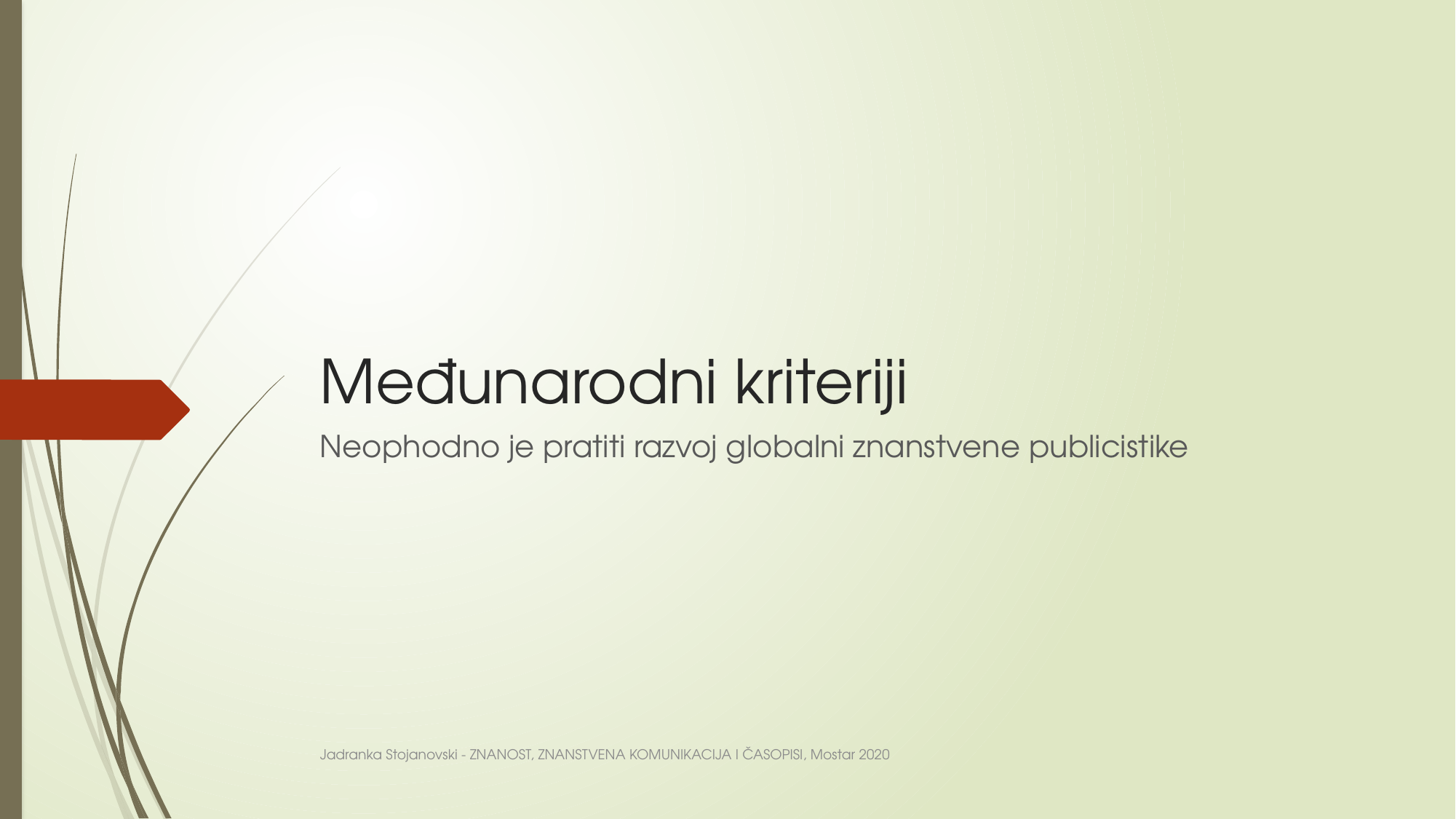

# Međunarodni kriteriji
Neophodno je pratiti razvoj globalni znanstvene publicistike
Jadranka Stojanovski - ZNANOST, ZNANSTVENA KOMUNIKACIJA I ČASOPISI, Mostar 2020